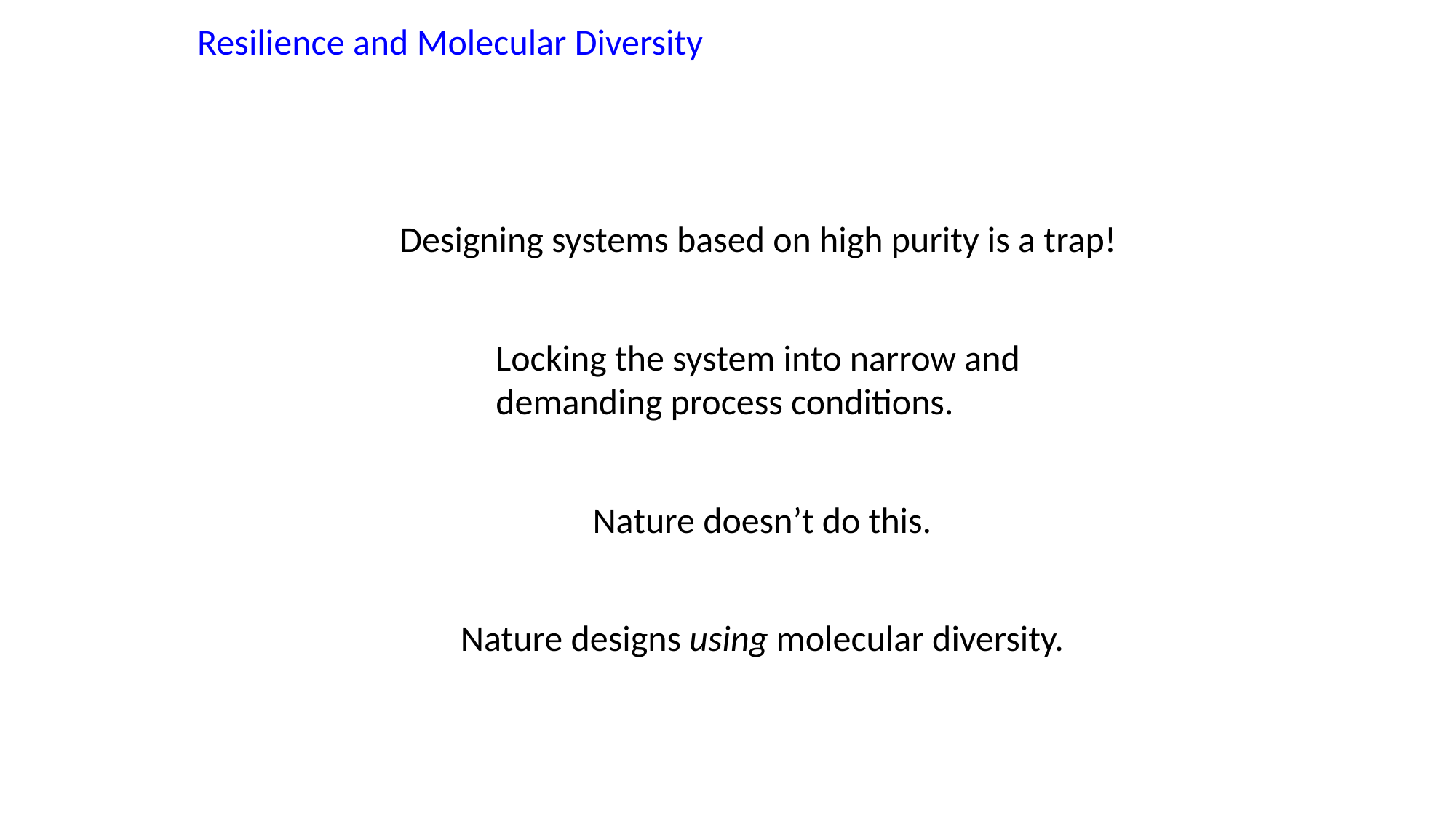

Resilience and Molecular Diversity
Designing systems based on high purity is a trap!
Locking the system into narrow and
demanding process conditions.
Nature doesn’t do this.
Nature designs using molecular diversity.